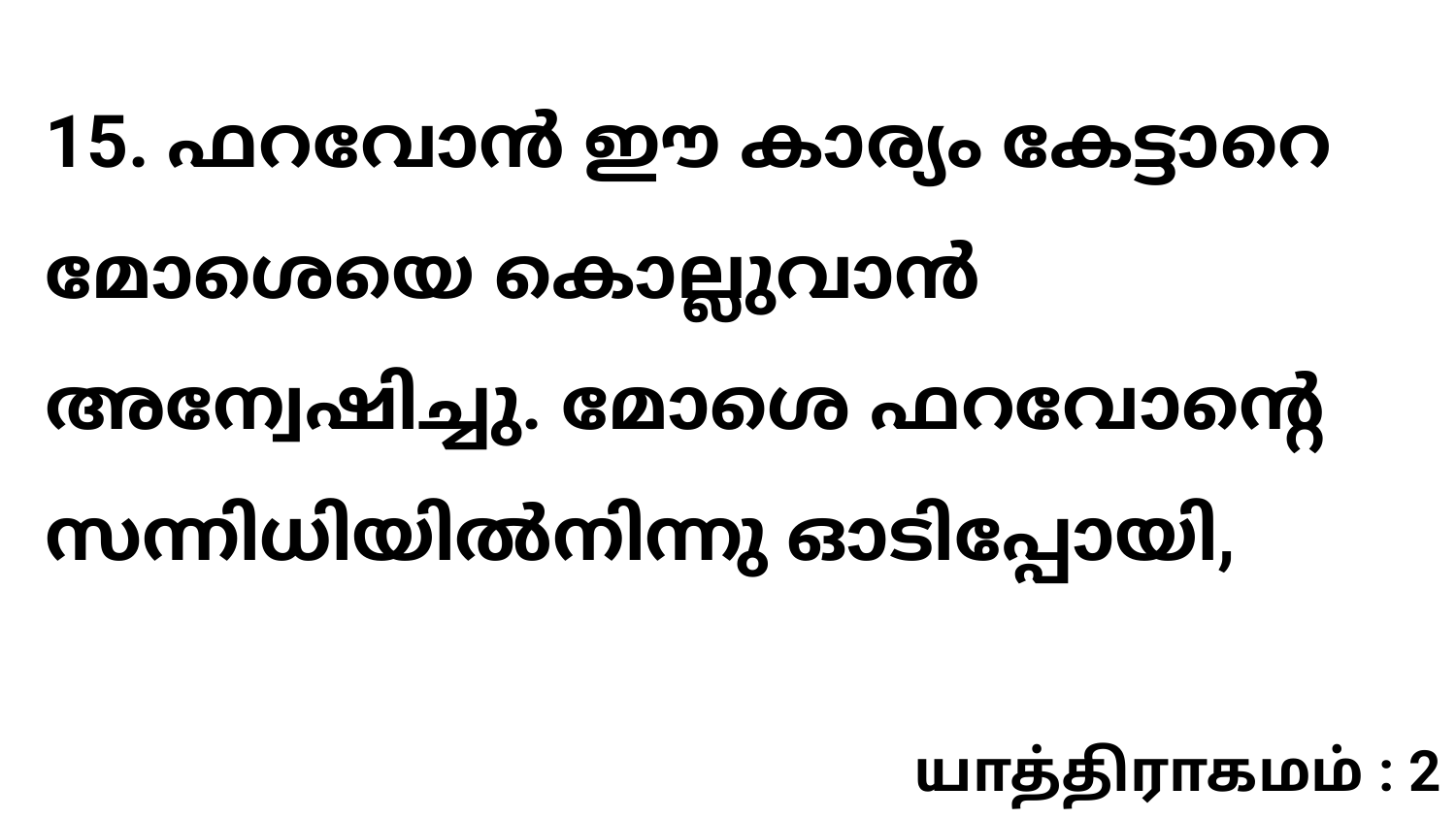

15. ഫറവോൻ ഈ കാര്യം കേട്ടാറെ മോശെയെ കൊല്ലുവാൻ അന്വേഷിച്ചു. മോശെ ഫറവോന്റെ സന്നിധിയിൽനിന്നു ഓടിപ്പോയി,
யாத்திராகமம் : 2